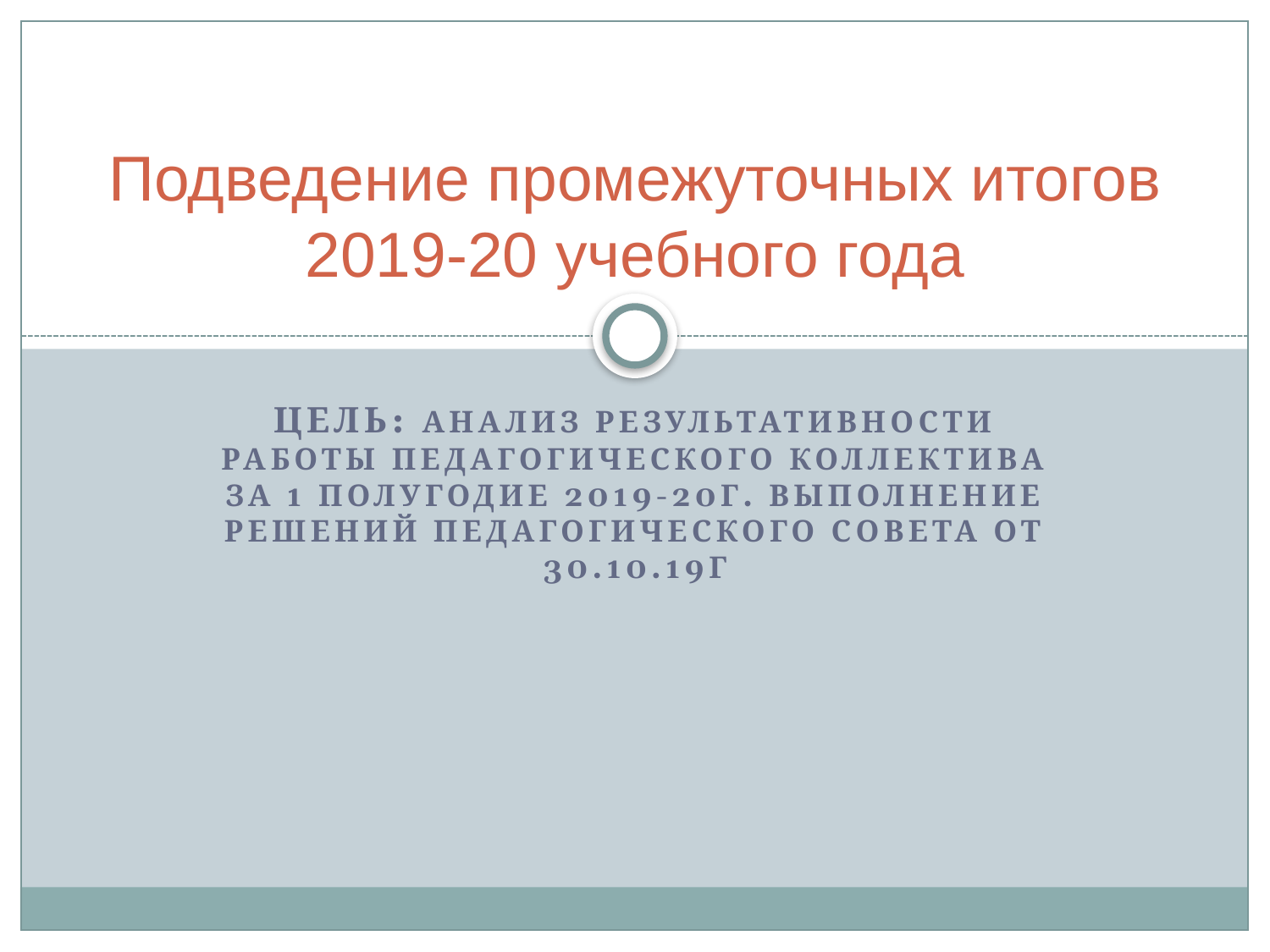

# Подведение промежуточных итогов 2019-20 учебного года
Цель: анализ результативности работы педагогического коллектива за 1 полугодие 2019-20г. Выполнение решений педагогического совета от 30.10.19г